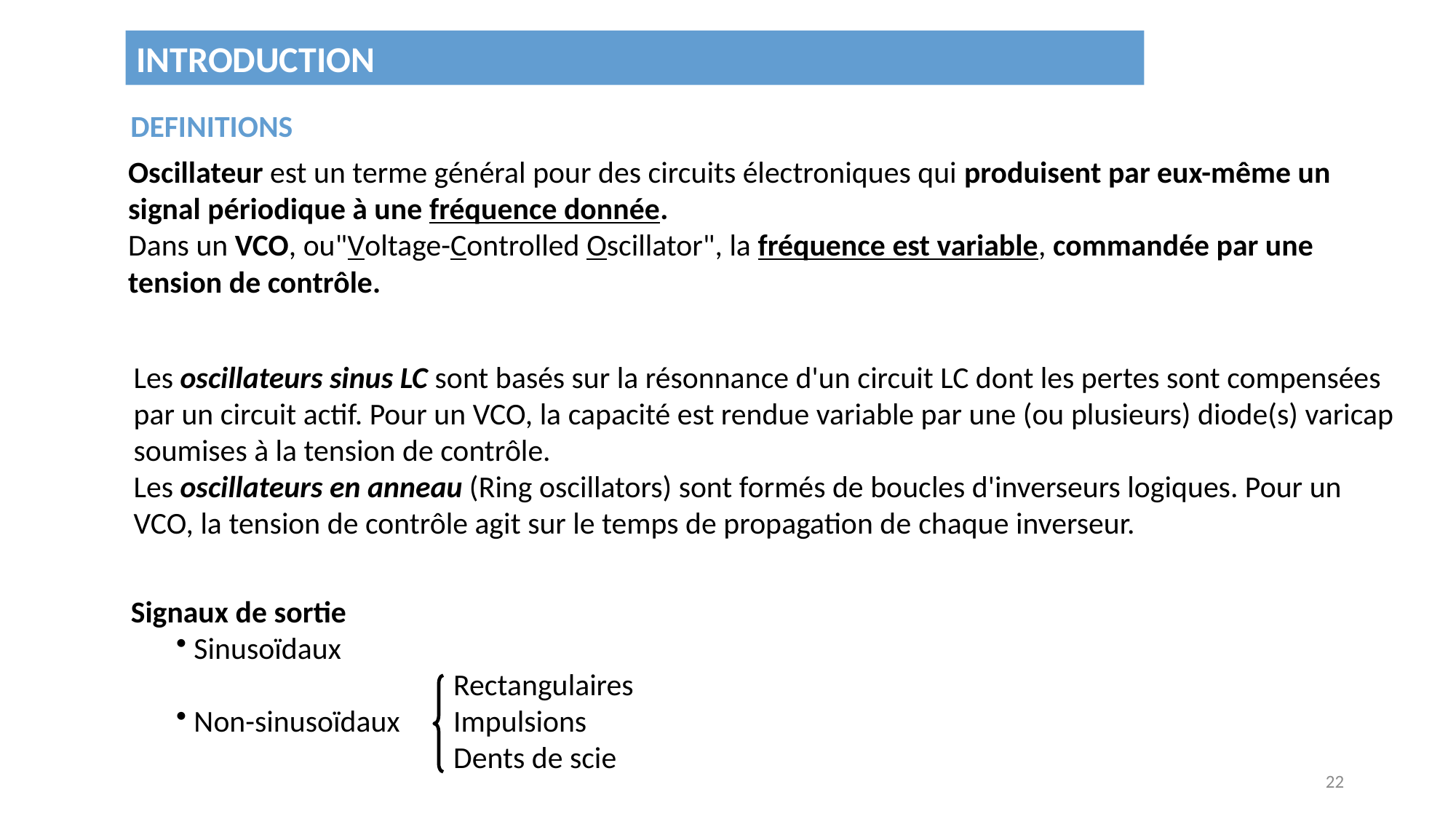

INTRODUCTION
DEFINITIONS
Oscillateur est un terme général pour des circuits électroniques qui produisent par eux-même un signal périodique à une fréquence donnée.
Dans un VCO, ou"Voltage-Controlled Oscillator", la fréquence est variable, commandée par une tension de contrôle.

Les oscillateurs sinus LC sont basés sur la résonnance d'un circuit LC dont les pertes sont compensées par un circuit actif. Pour un VCO, la capacité est rendue variable par une (ou plusieurs) diode(s) varicap soumises à la tension de contrôle.
Les oscillateurs en anneau (Ring oscillators) sont formés de boucles d'inverseurs logiques. Pour un VCO, la tension de contrôle agit sur le temps de propagation de chaque inverseur.

Signaux de sortie
 Sinusoïdaux

 Non-sinusoïdaux
Rectangulaires
Impulsions
Dents de scie

22